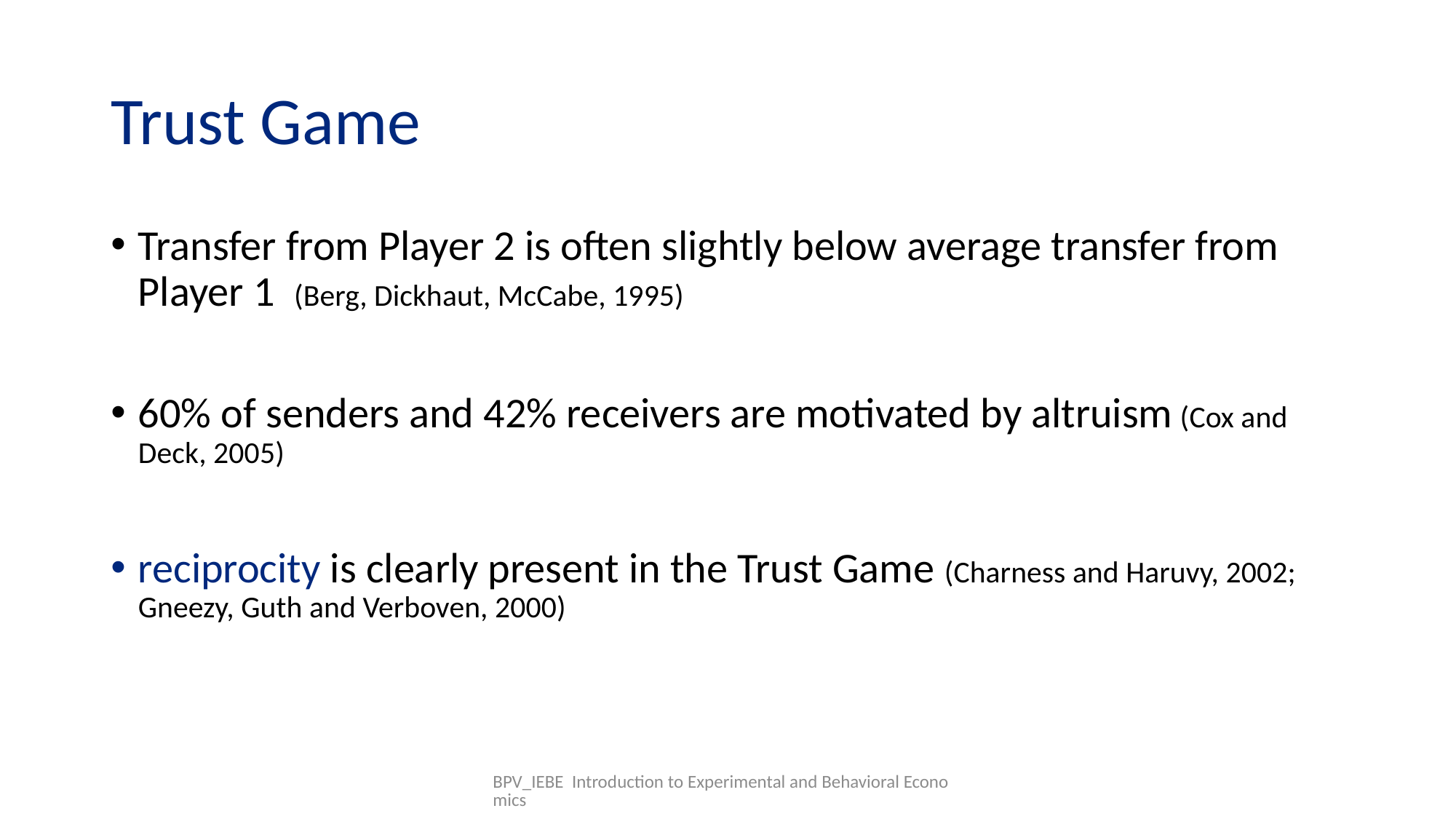

# Trust Game
Transfer from Player 2 is often slightly below average transfer from Player 1  (Berg, Dickhaut, McCabe, 1995)

60% of senders and 42% receivers are motivated by altruism (Cox and Deck, 2005)

reciprocity is clearly present in the Trust Game (Charness and Haruvy, 2002; Gneezy, Guth and Verboven, 2000)

BPV_IEBE  Introduction to Experimental and Behavioral Economics